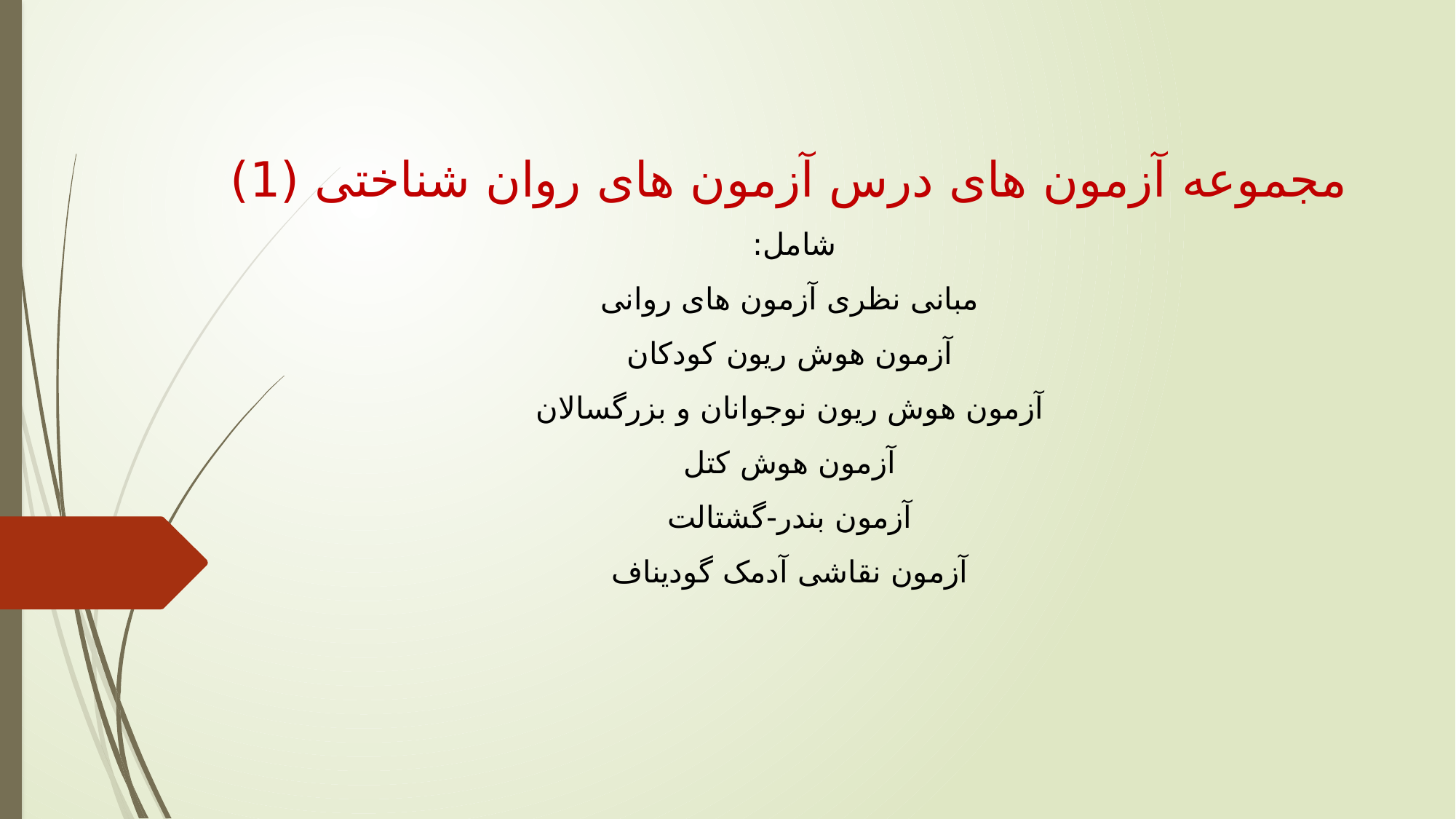

# مجموعه آزمون های درس آزمون های روان شناختی (1) شامل: مبانی نظری آزمون های روانی آزمون هوش ریون کودکان آزمون هوش ریون نوجوانان و بزرگسالان آزمون هوش کتل آزمون بندر-گشتالت آزمون نقاشی آدمک گودیناف